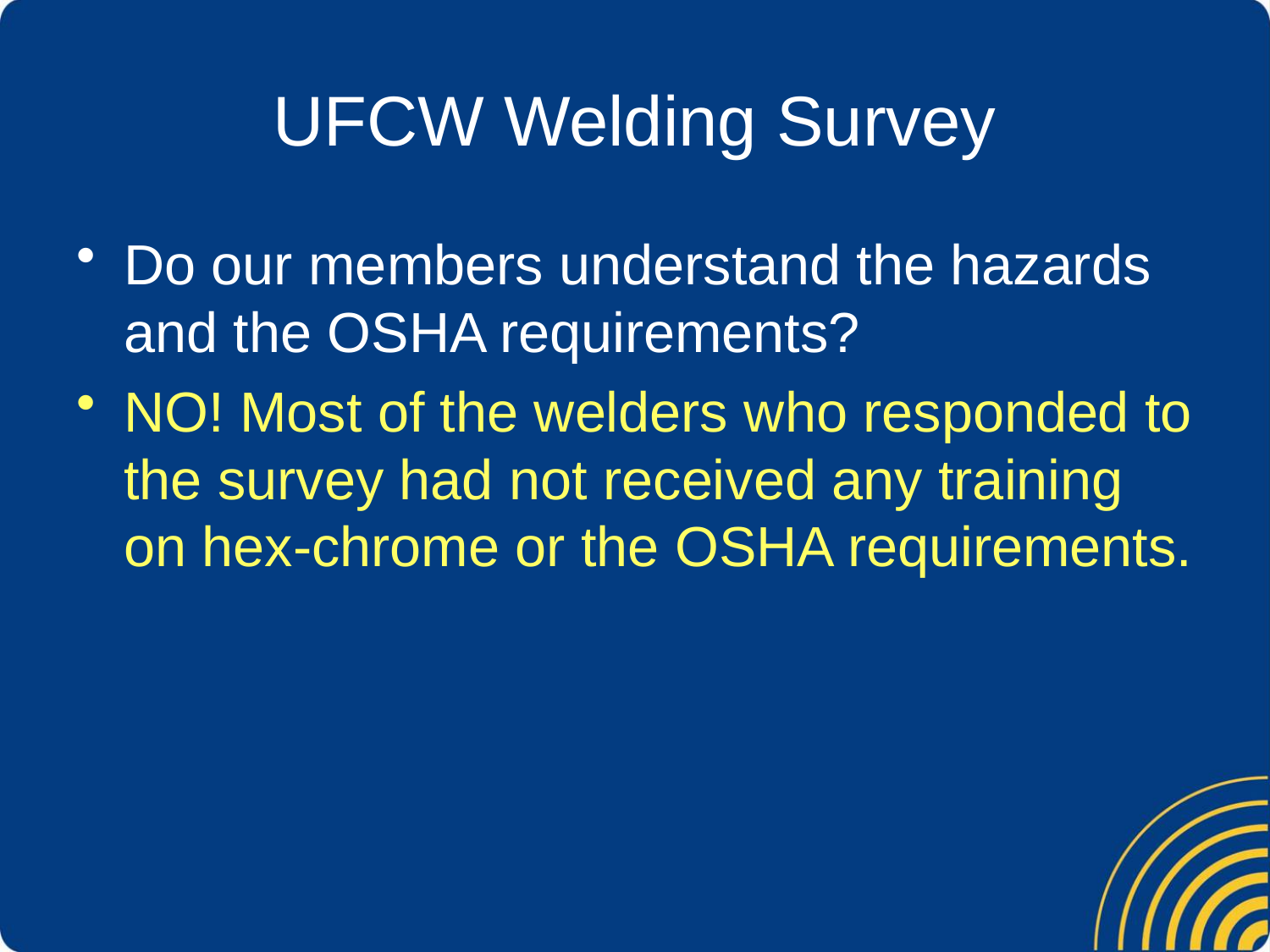

# UFCW Welding Survey
Do our members understand the hazards and the OSHA requirements?
NO! Most of the welders who responded to the survey had not received any training on hex-chrome or the OSHA requirements.